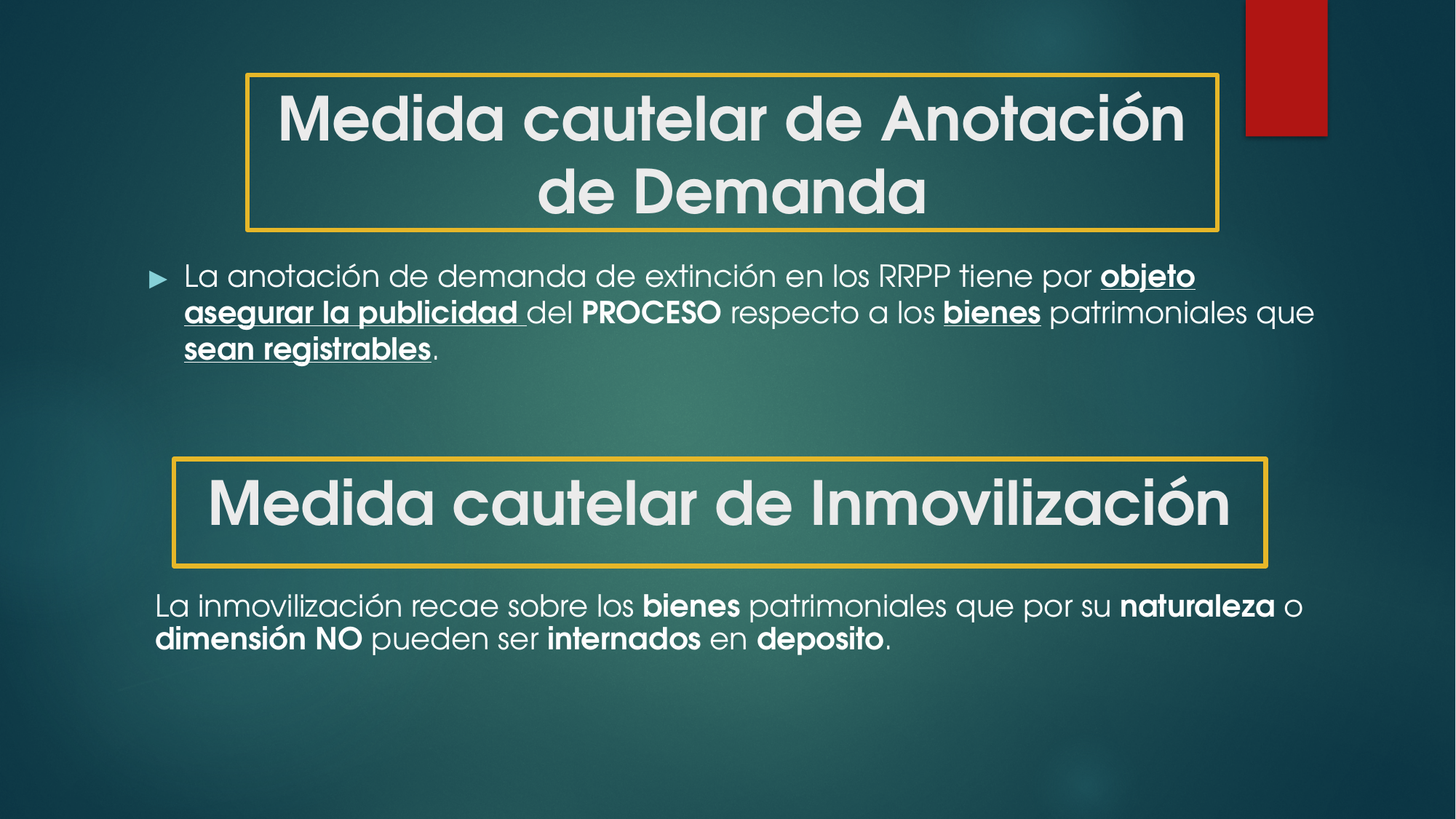

Medida cautelar de Anotación de Demanda
La anotación de demanda de extinción en los RRPP tiene por objeto asegurar la publicidad del PROCESO respecto a los bienes patrimoniales que sean registrables.
# Medida cautelar de Inmovilización
La inmovilización recae sobre los bienes patrimoniales que por su naturaleza o dimensión NO pueden ser internados en deposito.